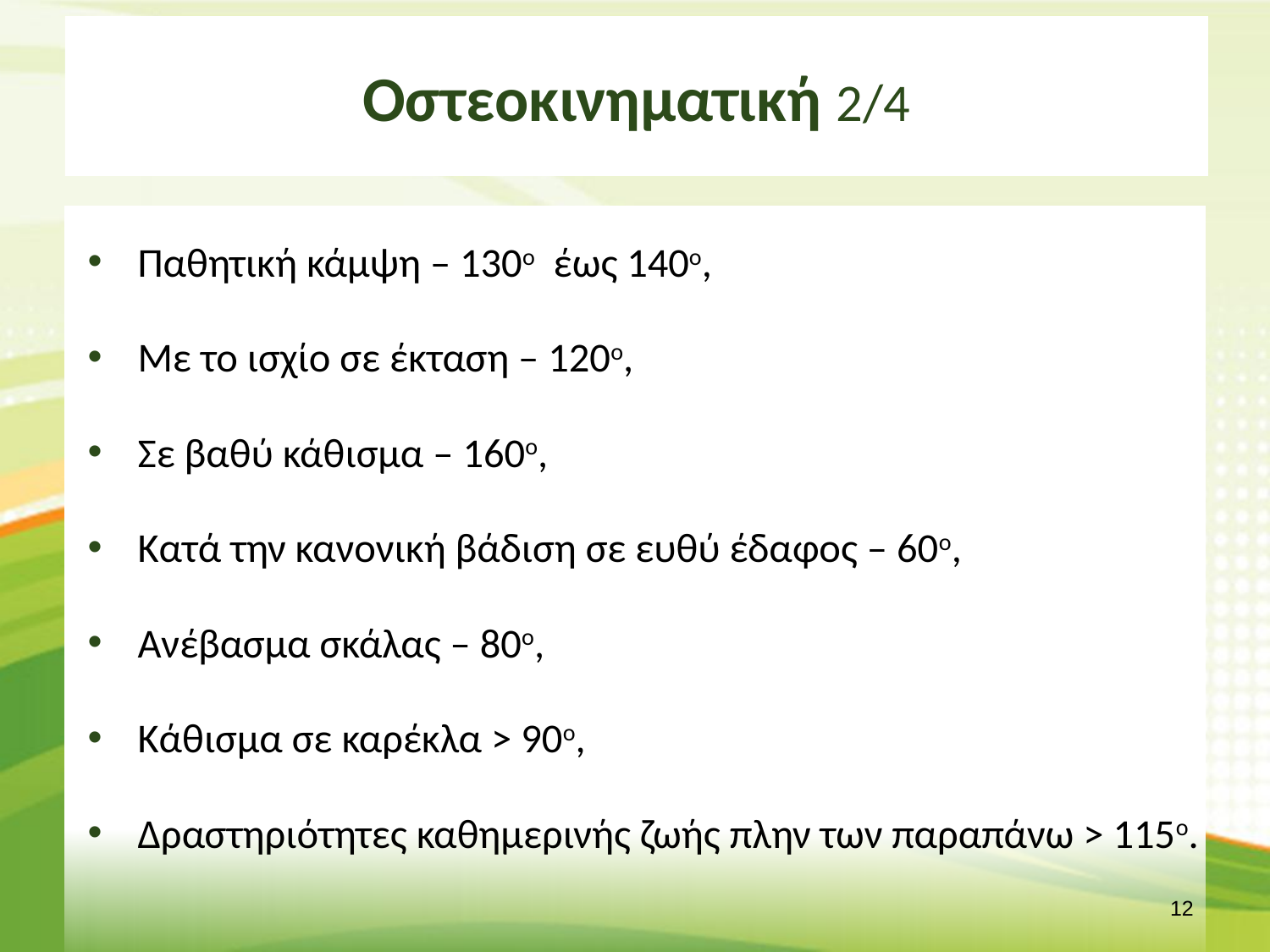

# Οστεοκινηματική 2/4
Παθητική κάμψη – 130ο  έως 140ο,
Με το ισχίο σε έκταση – 120ο,
Σε βαθύ κάθισμα – 160ο,
Κατά την κανονική βάδιση σε ευθύ έδαφος – 60ο,
Ανέβασμα σκάλας – 80ο,
Κάθισμα σε καρέκλα > 90ο,
Δραστηριότητες καθημερινής ζωής πλην των παραπάνω > 115ο.

12